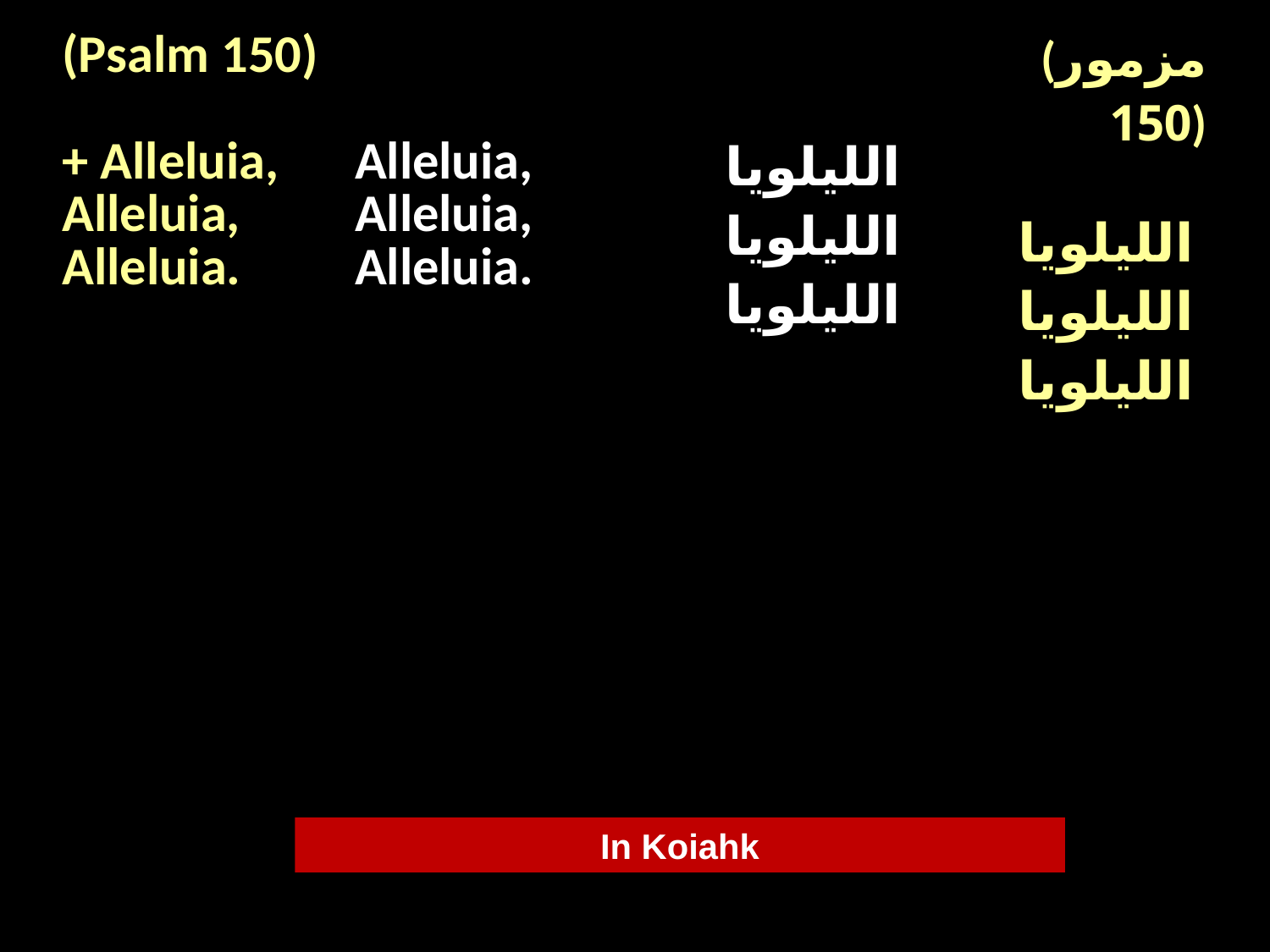

| (Psalm 150) + Alleluia, Alleluia, Alleluia. | Alleluia, Alleluia, Alleluia. | الليلويا الليلويا الليلويا | (مزمور 150) الليلويا الليلويا الليلويا |
| --- | --- | --- | --- |
In Koiahk